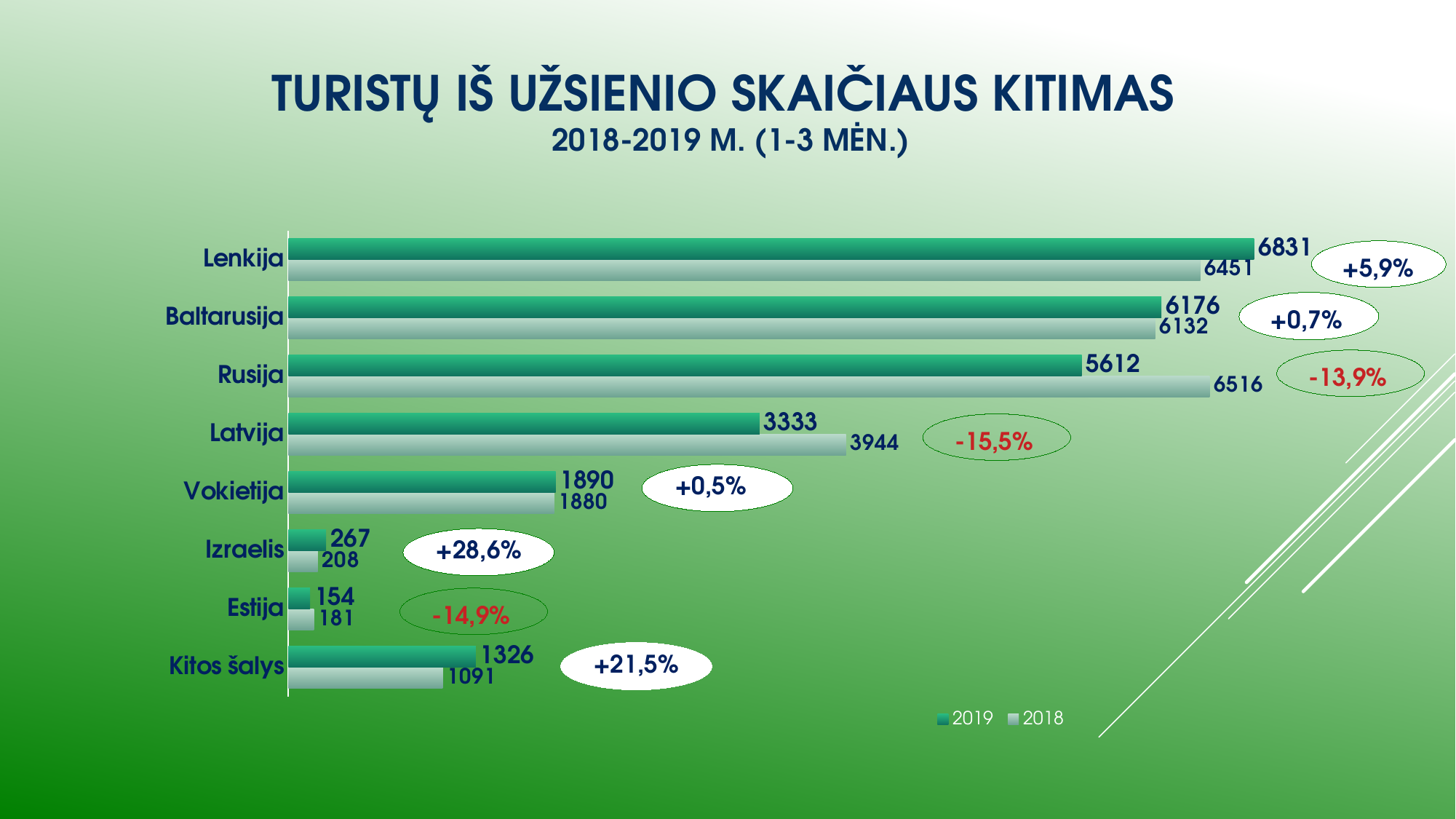

# Turistų iš užsienio skaičiaus kitimas 2018-2019 m. (1-3 mėn.)

### Chart

| Category | 2018 | 2019 |
|---|---|---|
| Kitos šalys | 1091.0 | 1326.0 |
| Estija | 181.0 | 154.0 |
| Izraelis | 208.0 | 267.0 |
| Vokietija | 1880.0 | 1890.0 |
| Latvija | 3944.0 | 3333.0 |
| Rusija | 6516.0 | 5612.0 |
| Baltarusija | 6132.0 | 6176.0 |
| Lenkija | 6451.0 | 6831.0 |
+5,9%
+0,7%
-13,9%
-15,5%
-14,9%